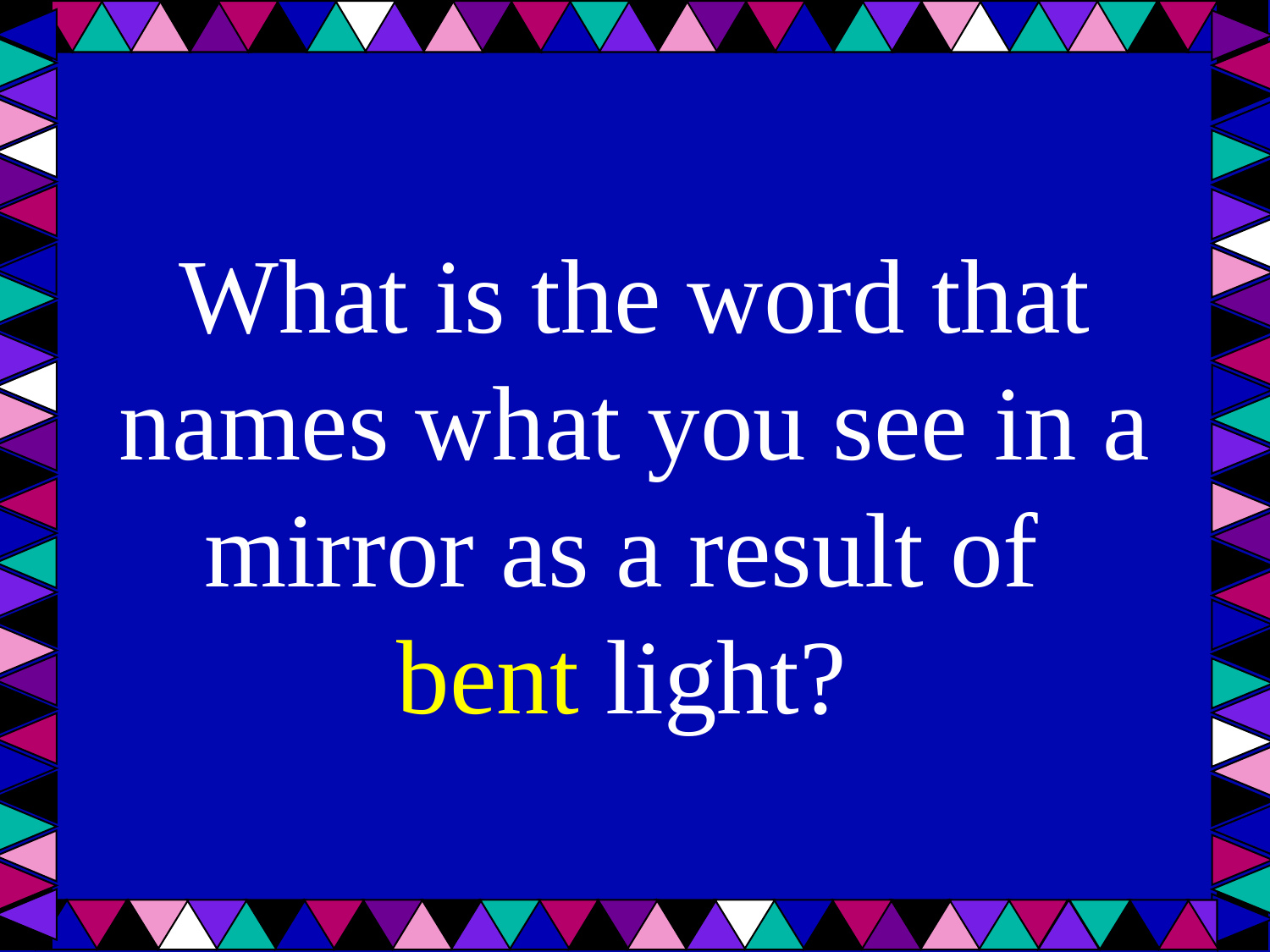

# What is the word that names what you see in a mirror as a result of  bent light?